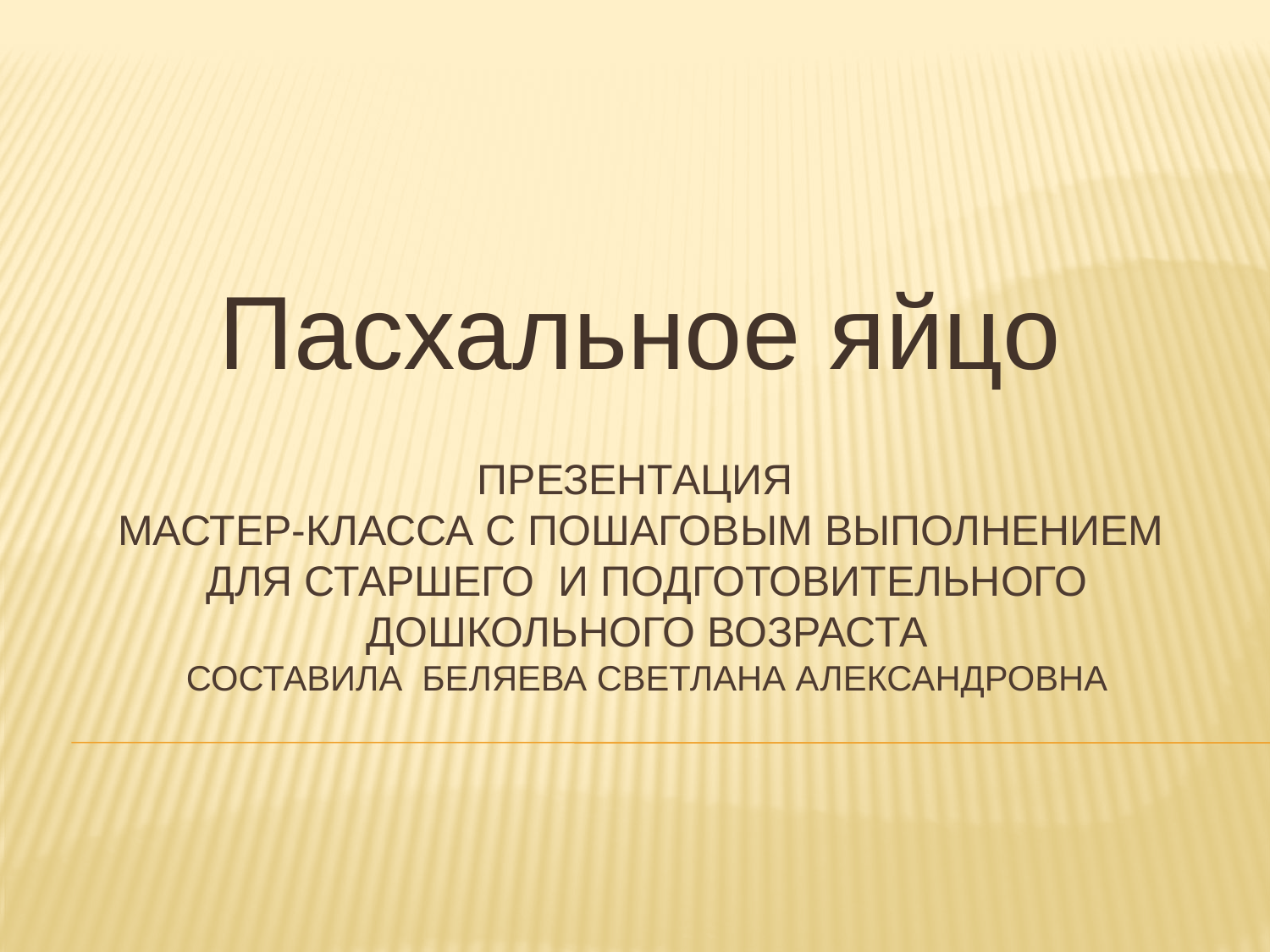

Пасхальное яйцо
# Презентация мастер-класса с пошаговым выполнением для старшего  и подготовительного дошкольного возраста Составила  Беляева Светлана Александровна